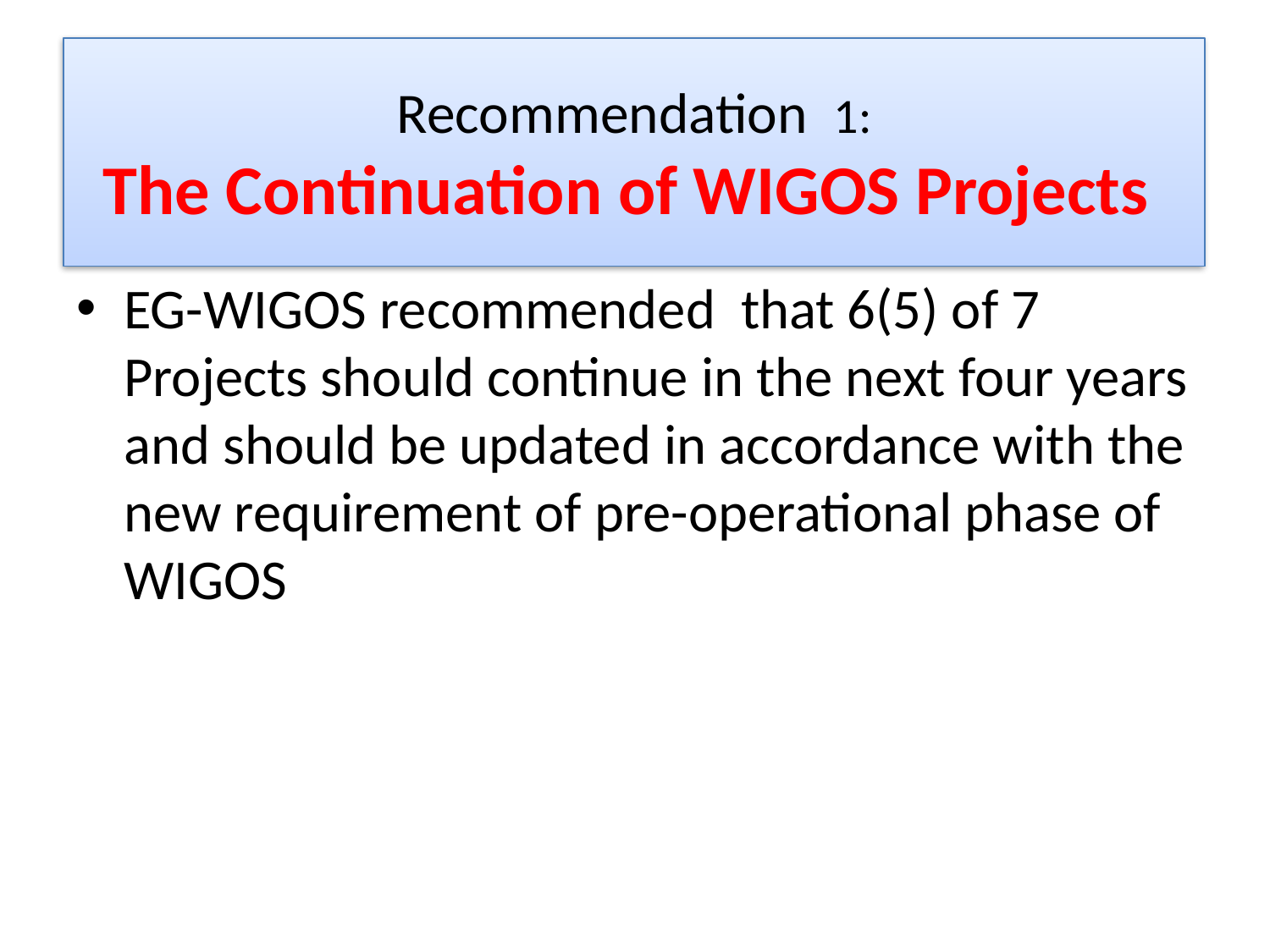

# Recommendation  1: The Continuation of WIGOS Projects
EG-WIGOS recommended  that 6(5) of 7 Projects should continue in the next four years and should be updated in accordance with the new requirement of pre-operational phase of WIGOS